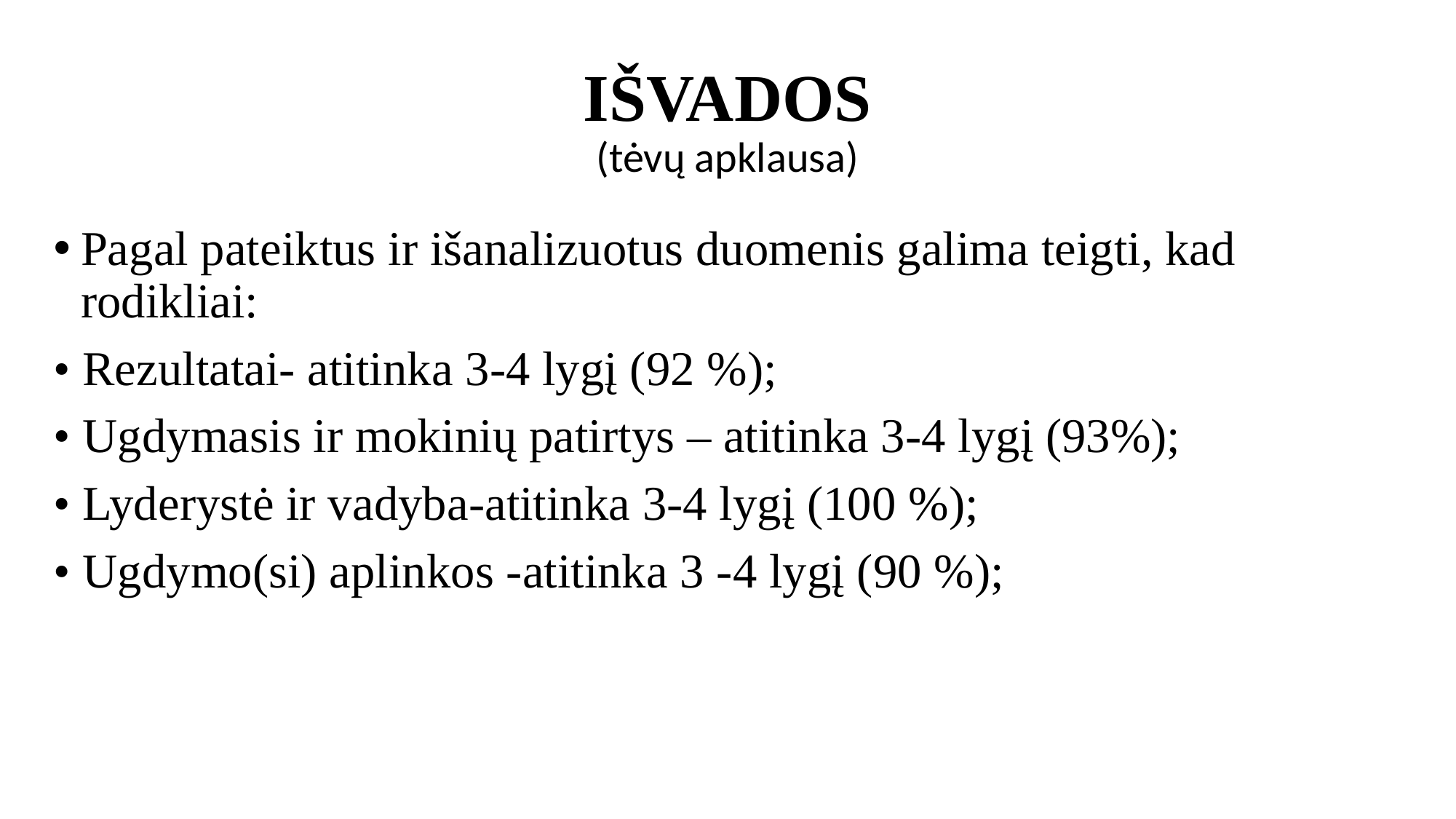

# IŠVADOS (tėvų apklausa)
Pagal pateiktus ir išanalizuotus duomenis galima teigti, kad rodikliai:
• Rezultatai- atitinka 3-4 lygį (92 %);
• Ugdymasis ir mokinių patirtys – atitinka 3-4 lygį (93%);
• Lyderystė ir vadyba-atitinka 3-4 lygį (100 %);
• Ugdymo(si) aplinkos -atitinka 3 -4 lygį (90 %);